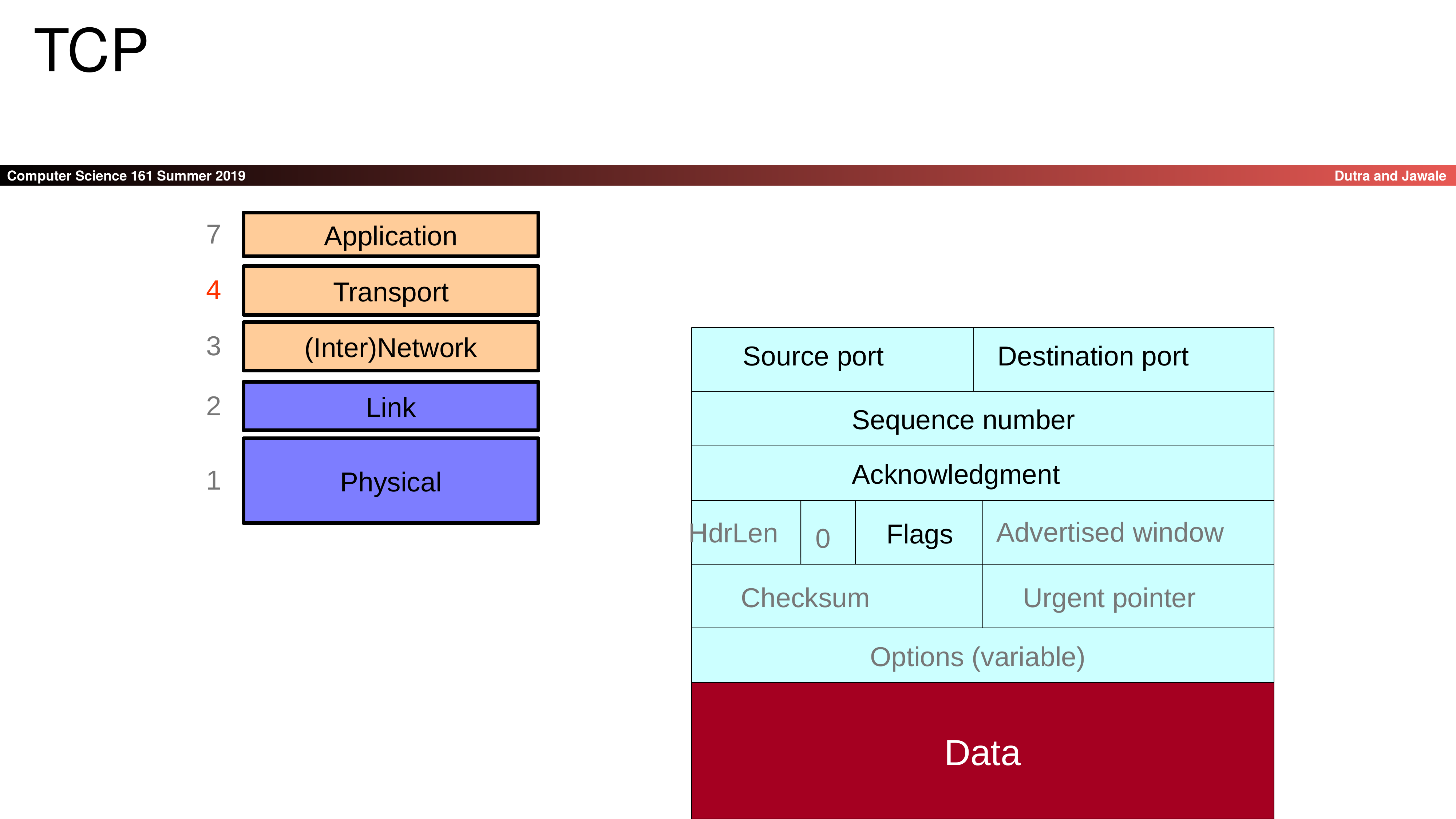

TCP
7
Application

Transport
4

(Inter)Network
3

Link
2

Physical
1

Source port
Destination port

Sequence number

Acknowledgment

Advertised window
HdrLen
Flags
0

Checksum
Urgent pointer

Options (variable)

Data